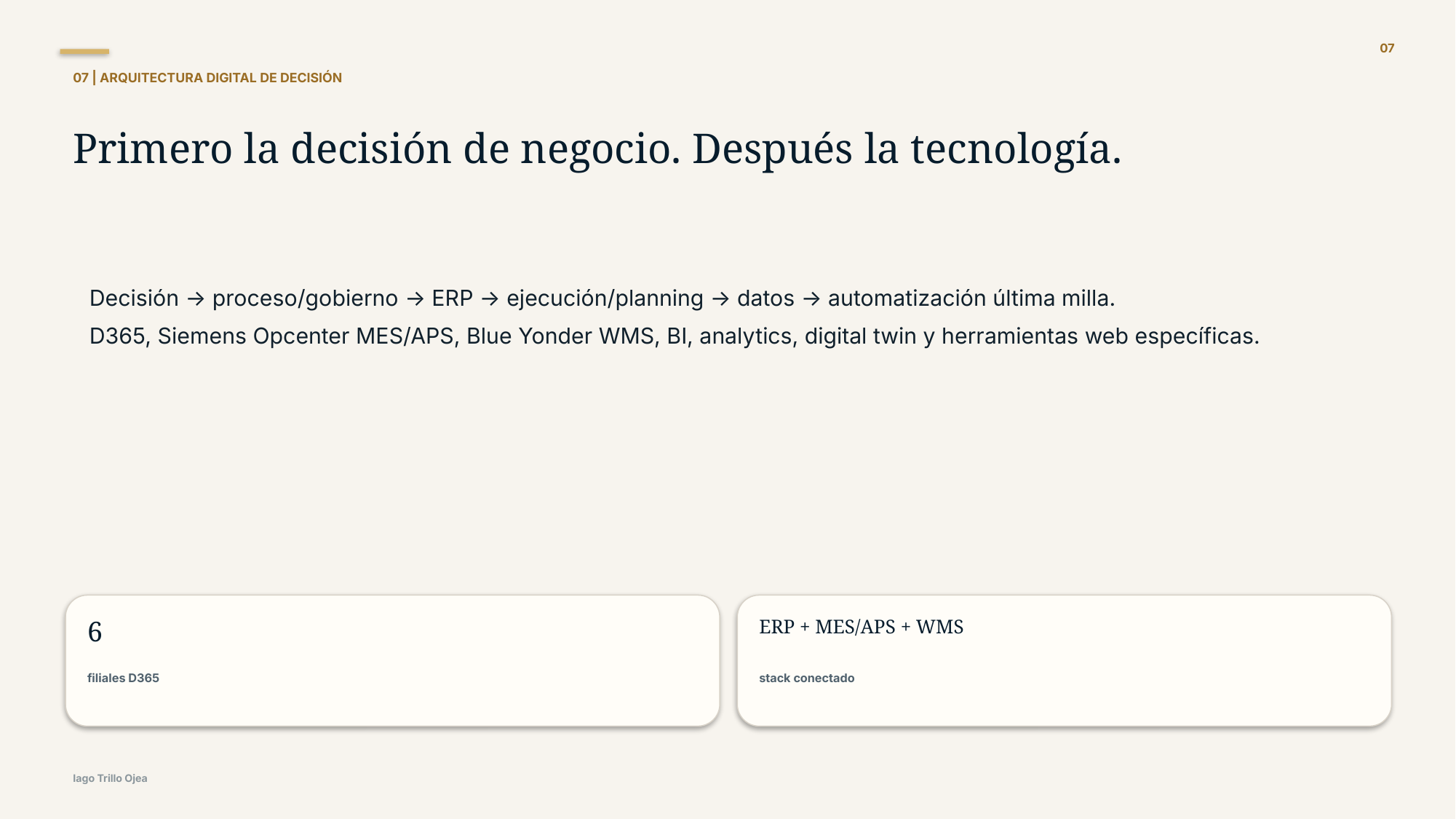

07

07 | ARQUITECTURA DIGITAL DE DECISIÓN
Primero la decisión de negocio. Después la tecnología.
Decisión -> proceso/gobierno -> ERP -> ejecución/planning -> datos -> automatización última milla.
D365, Siemens Opcenter MES/APS, Blue Yonder WMS, BI, analytics, digital twin y herramientas web específicas.

6
ERP + MES/APS + WMS
filiales D365
stack conectado
Iago Trillo Ojea